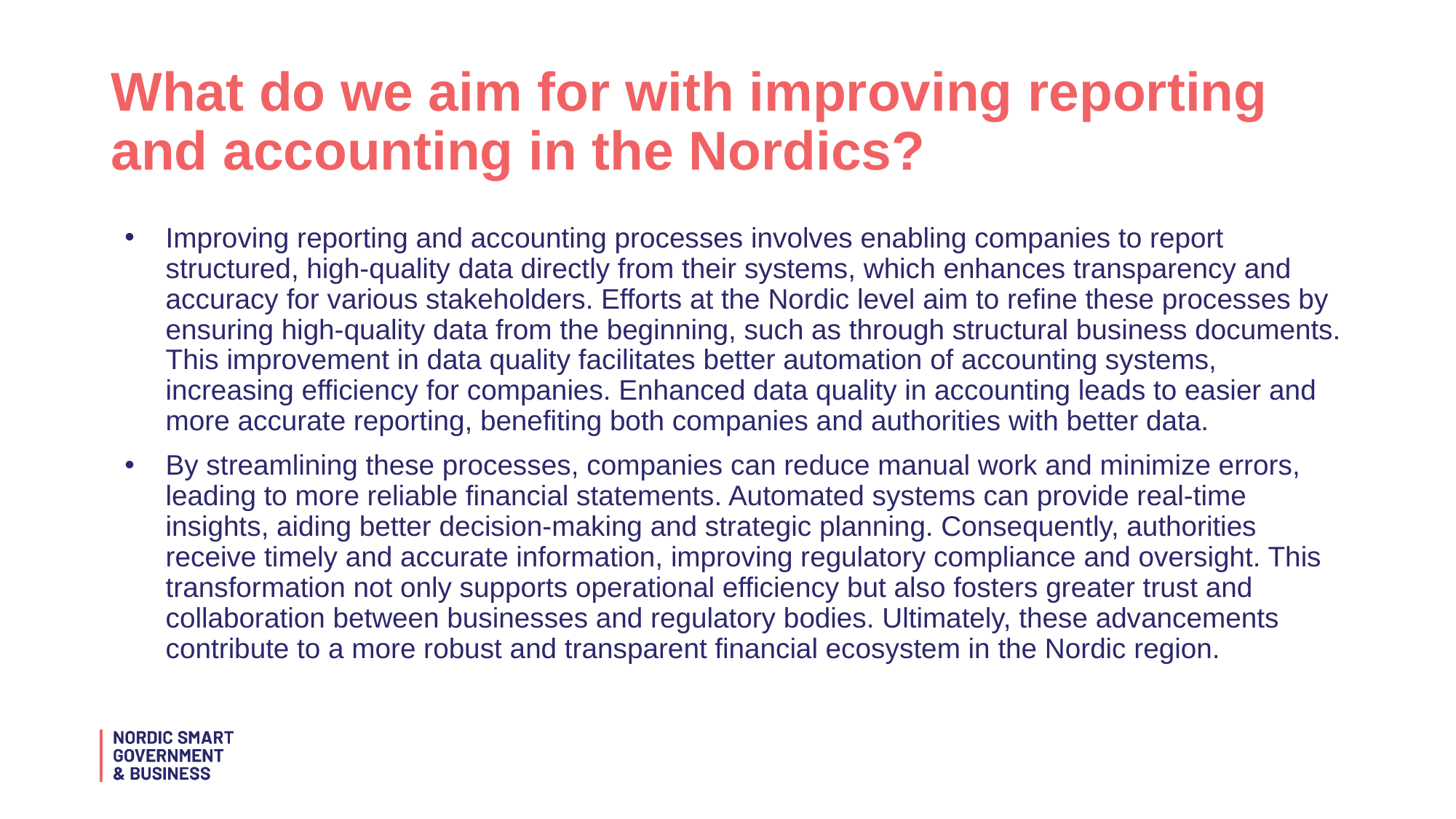

# What do we aim for with improving reporting and accounting in the Nordics?
Improving reporting and accounting processes involves enabling companies to report structured, high-quality data directly from their systems, which enhances transparency and accuracy for various stakeholders. Efforts at the Nordic level aim to refine these processes by ensuring high-quality data from the beginning, such as through structural business documents. This improvement in data quality facilitates better automation of accounting systems, increasing efficiency for companies. Enhanced data quality in accounting leads to easier and more accurate reporting, benefiting both companies and authorities with better data.
By streamlining these processes, companies can reduce manual work and minimize errors, leading to more reliable financial statements. Automated systems can provide real-time insights, aiding better decision-making and strategic planning. Consequently, authorities receive timely and accurate information, improving regulatory compliance and oversight. This transformation not only supports operational efficiency but also fosters greater trust and collaboration between businesses and regulatory bodies. Ultimately, these advancements contribute to a more robust and transparent financial ecosystem in the Nordic region.